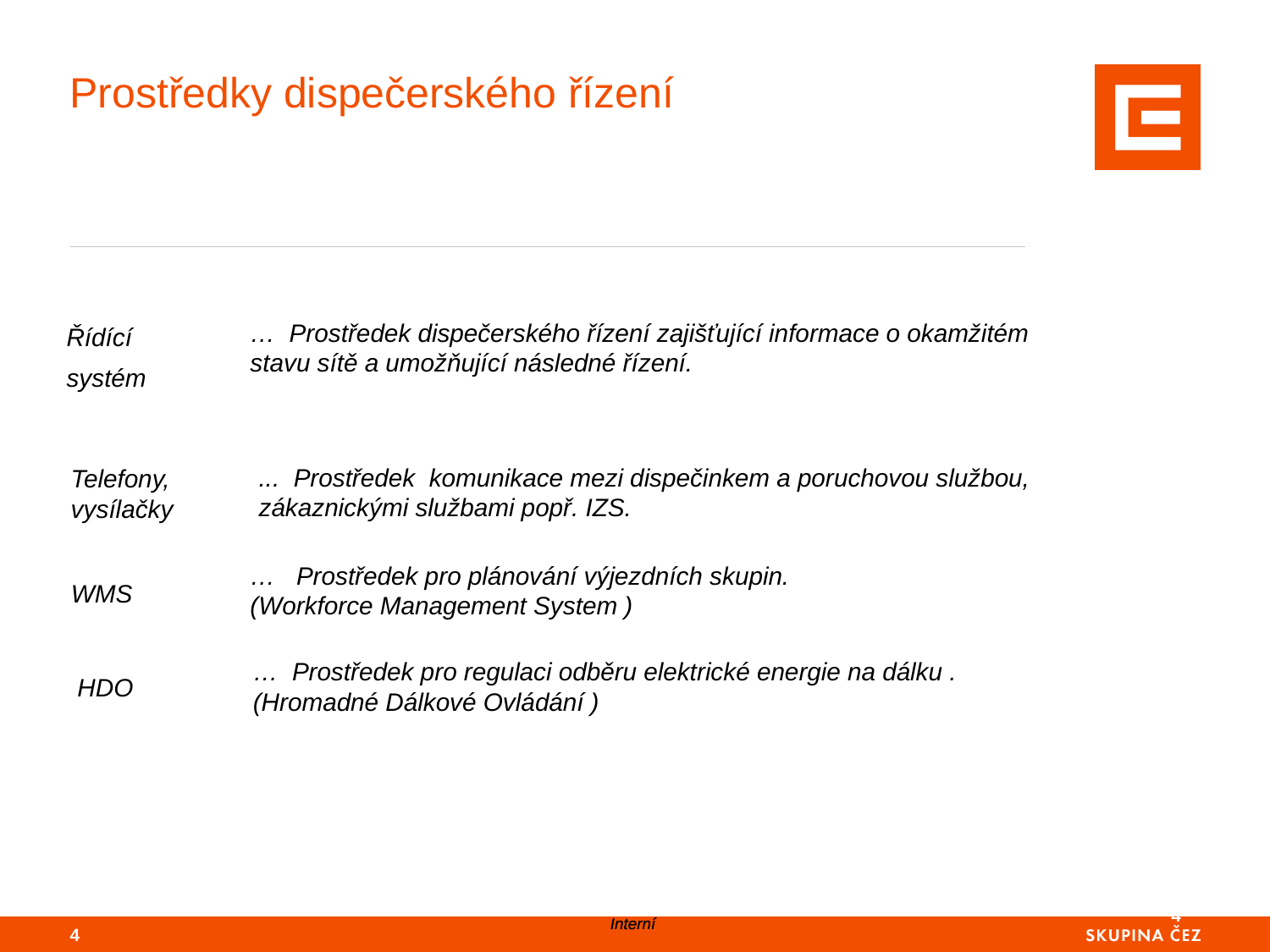

Prostředky dispečerského řízení
Řídící systém

…  Prostředek dispečerského řízení zajišťující informace o okamžitém
stavu sítě a umožňující následné řízení.
...  Prostředek  komunikace mezi dispečinkem a poruchovou službou, zákaznickými službami popř. IZS.
Telefony, vysílačky
…   Prostředek pro plánování výjezdních skupin.
(Workforce Management System )
WMS
…  Prostředek pro regulaci odběru elektrické energie na dálku .
(Hromadné Dálkové Ovládání )
HDO
4
4